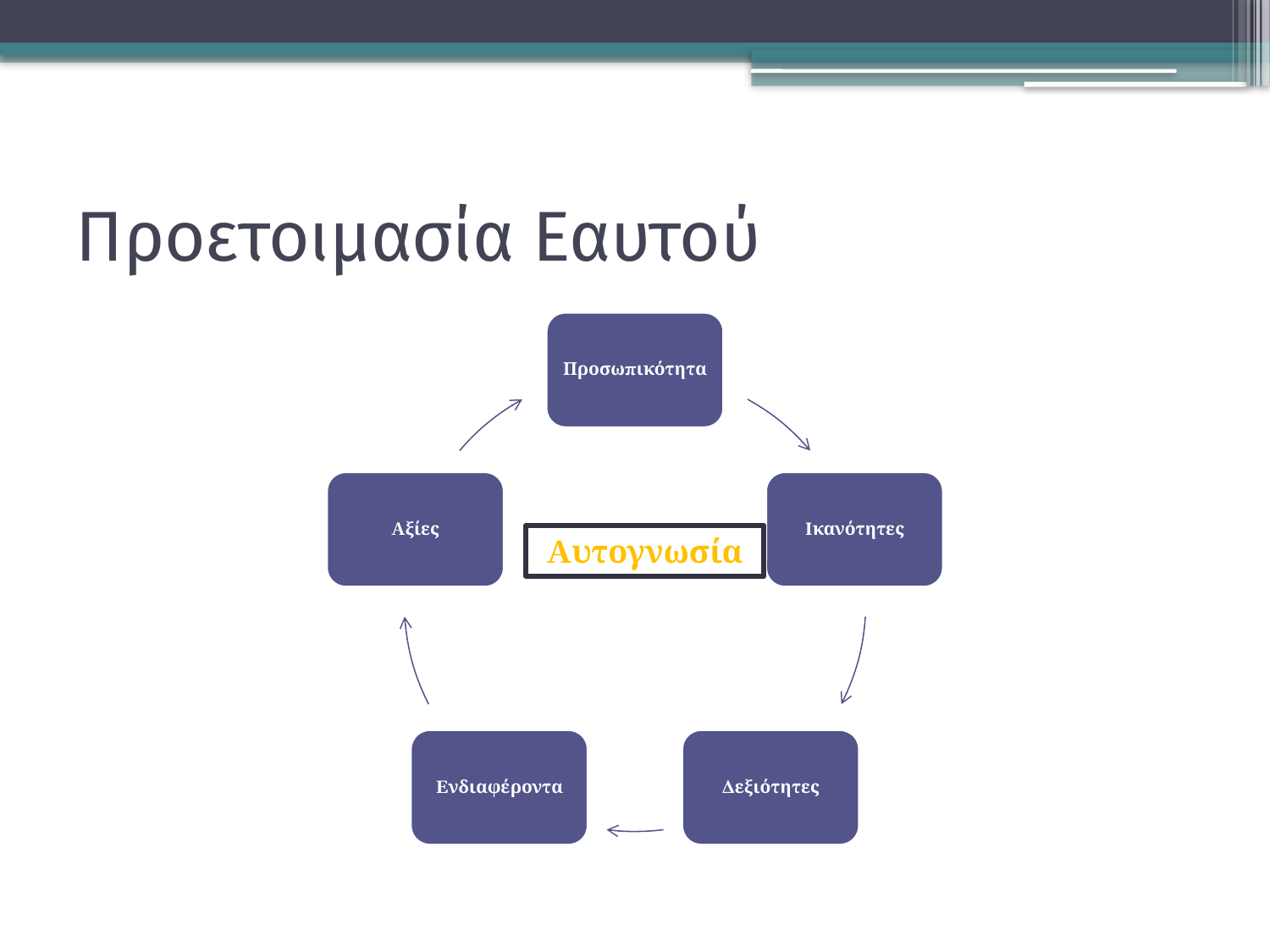

# Προετοιμασία Εαυτού
Προσωπικότητα
Ικανότητες
Δεξιότητες
Ενδιαφέροντα
Αξίες
Αυτογνωσία